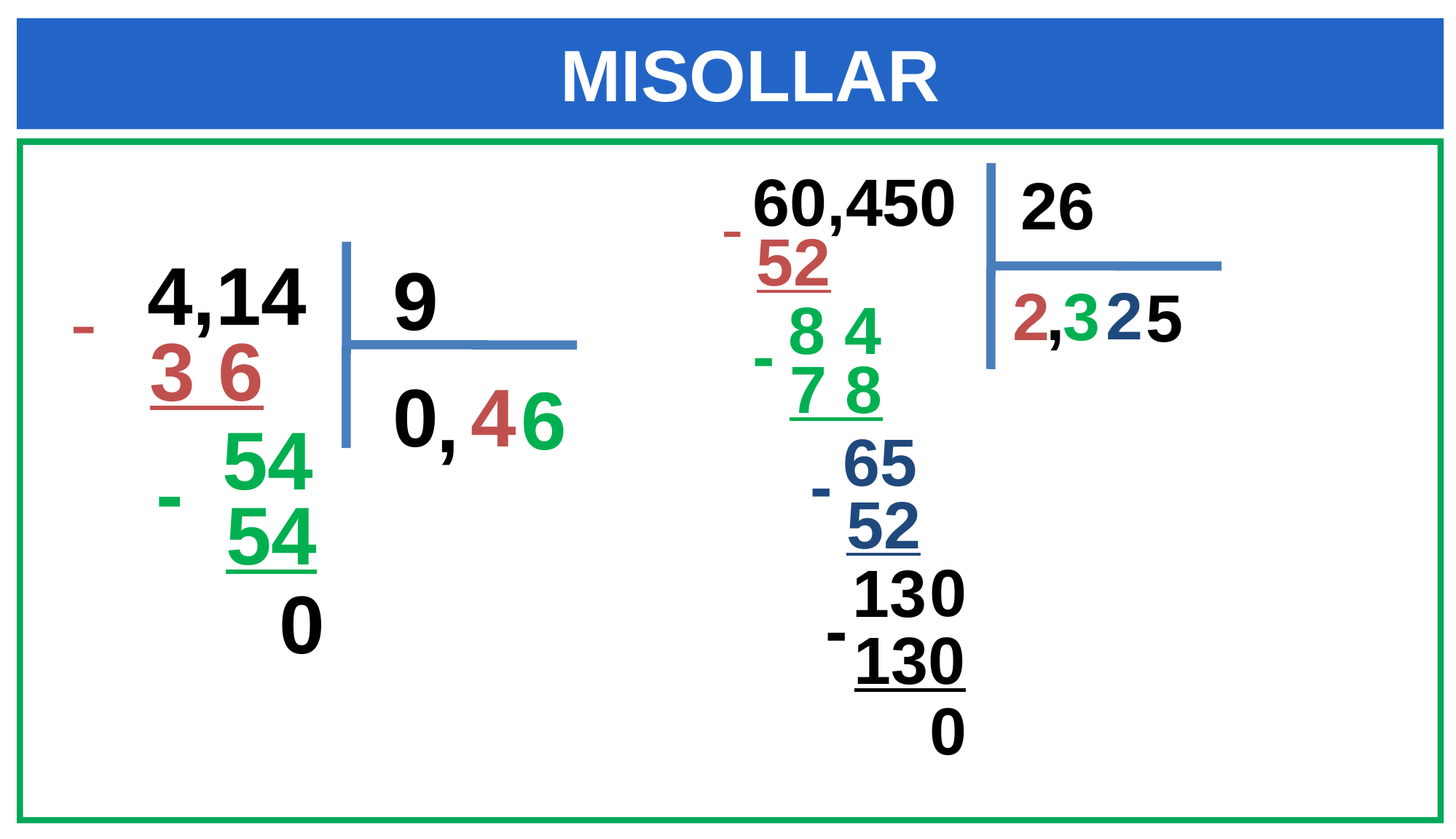

MISOLLAR
60,45
0
26
-
52
4,14
9
-
2
2
,
3
5
8 4
-
3 6
7 8
0
4
6
,
54
65
-
-
52
54
0
13
0
-
130
0